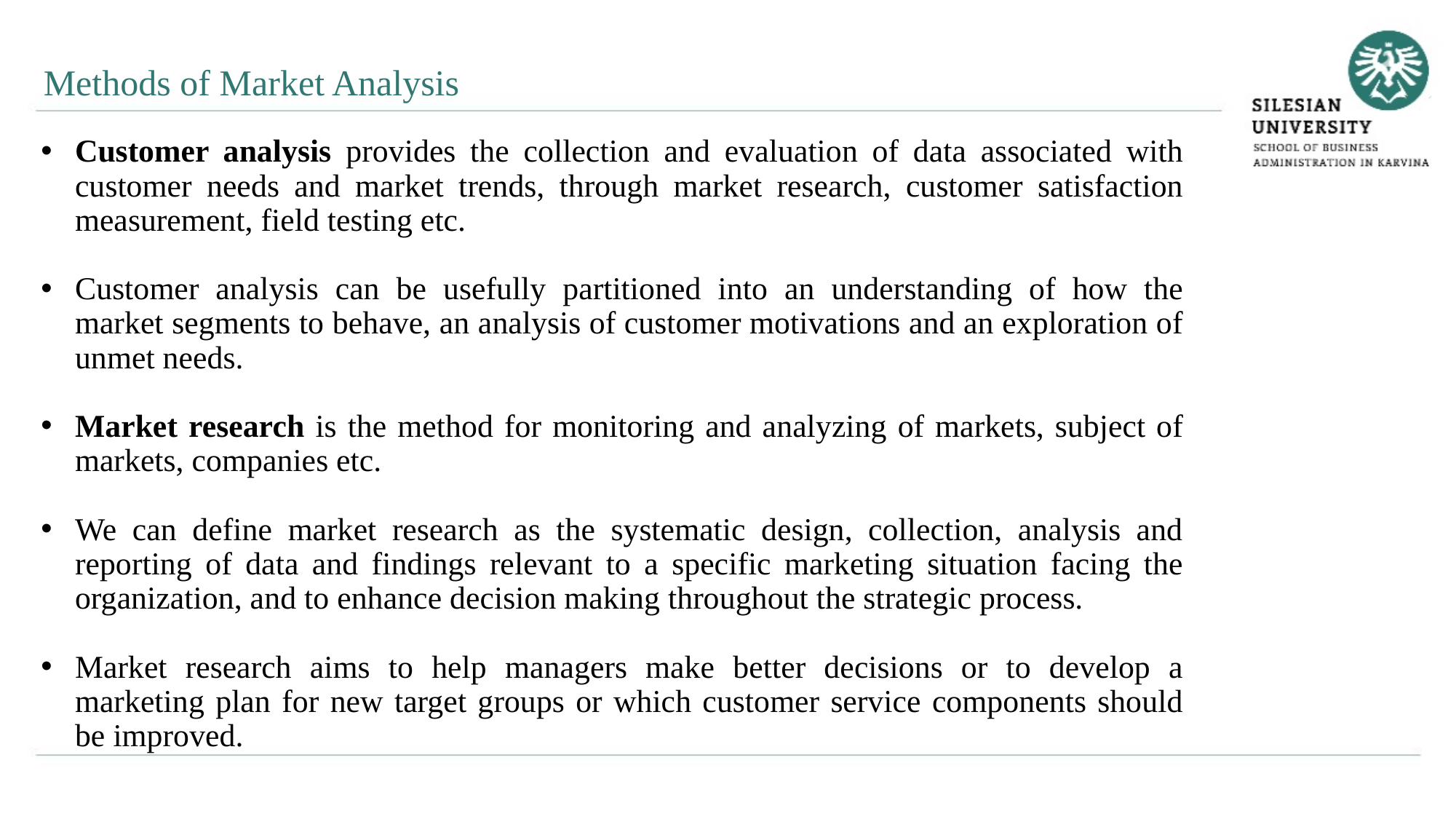

Methods of Market Analysis
Customer analysis provides the collection and evaluation of data associated with customer needs and market trends, through market research, customer satisfaction measurement, field testing etc.

Customer analysis can be usefully partitioned into an understanding of how the market segments to behave, an analysis of customer motivations and an exploration of unmet needs.

Market research is the method for monitoring and analyzing of markets, subject of markets, companies etc.

We can define market research as the systematic design, collection, analysis and reporting of data and findings relevant to a specific marketing situation facing the organization, and to enhance decision making throughout the strategic process.

Market research aims to help managers make better decisions or to develop a marketing plan for new target groups or which customer service components should be improved.